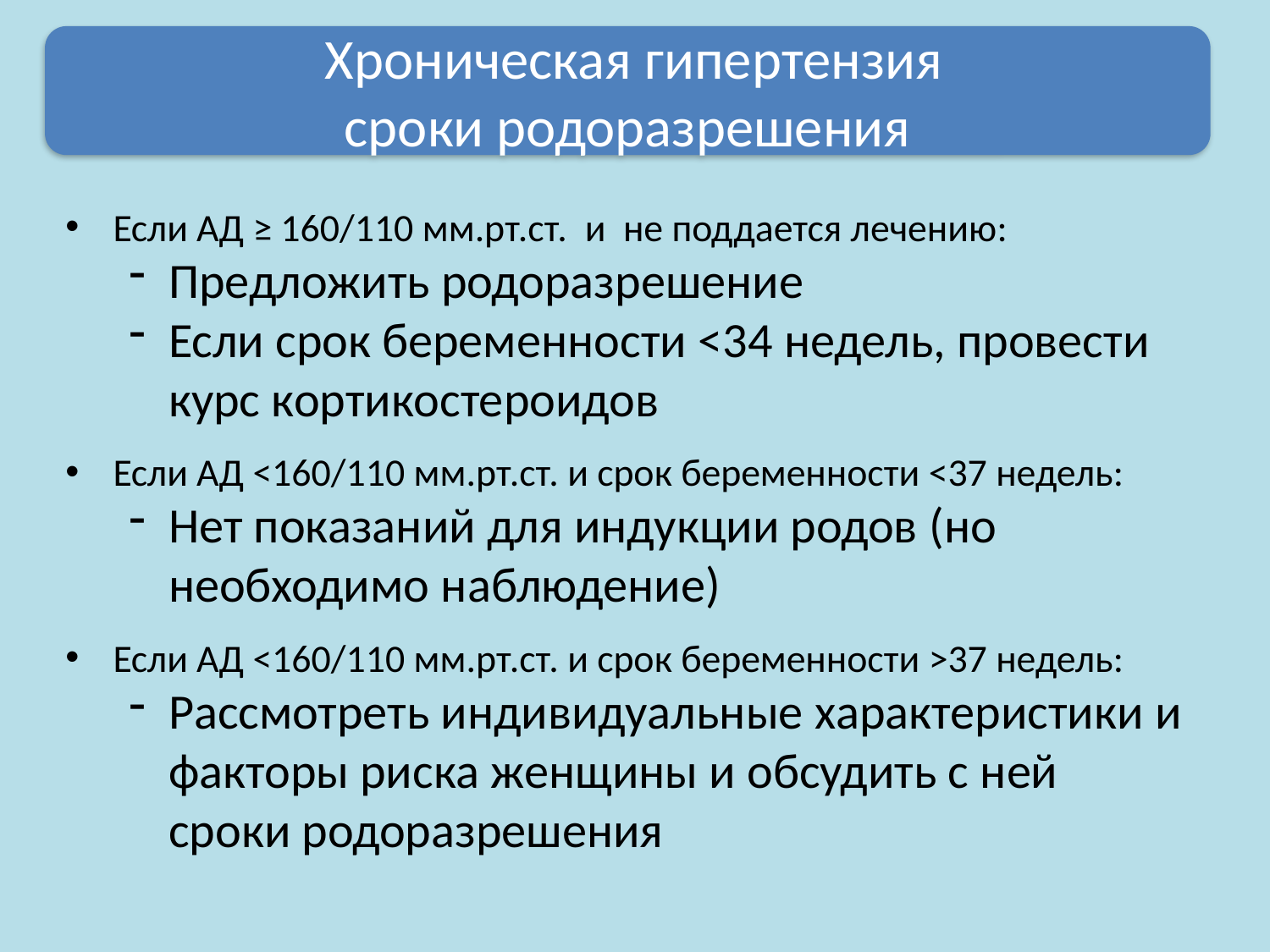

Хроническая гипертензия
 сроки родоразрешения
Если АД ≥ 160/110 мм.рт.ст.  и  не поддается лечению:
Предложить родоразрешение
Если срок беременности <34 недель, провести  курс кортикостероидов
Если АД <160/110 мм.рт.ст. и срок беременности <37 недель:
Нет показаний для индукции родов (но необходимо наблюдение)
Если АД <160/110 мм.рт.ст. и срок беременности >37 недель:
Рассмотреть индивидуальные характеристики и факторы риска женщины и обсудить с ней сроки родоразрешения